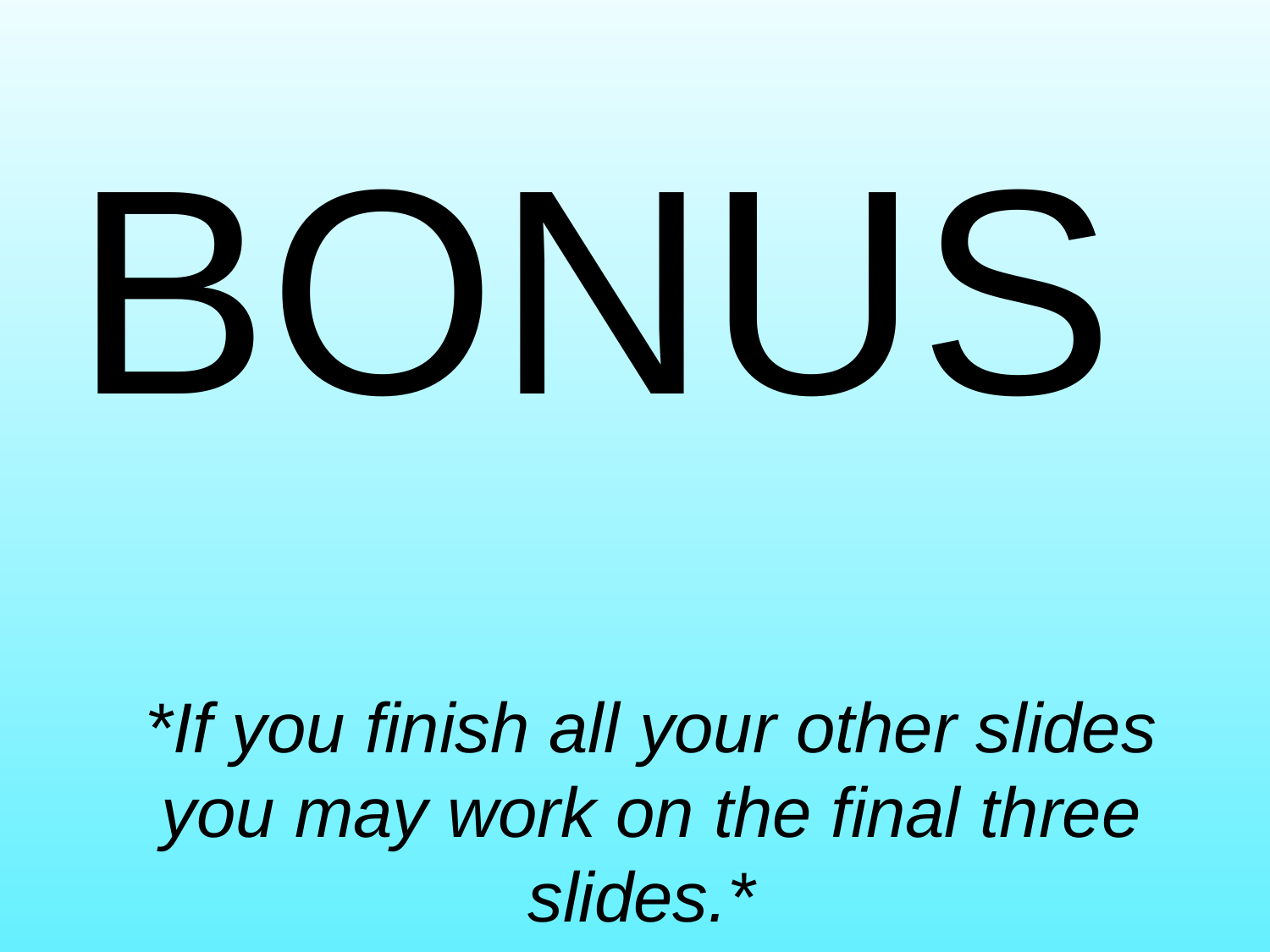

# BONUS
*If you finish all your other slides you may work on the final three slides.*